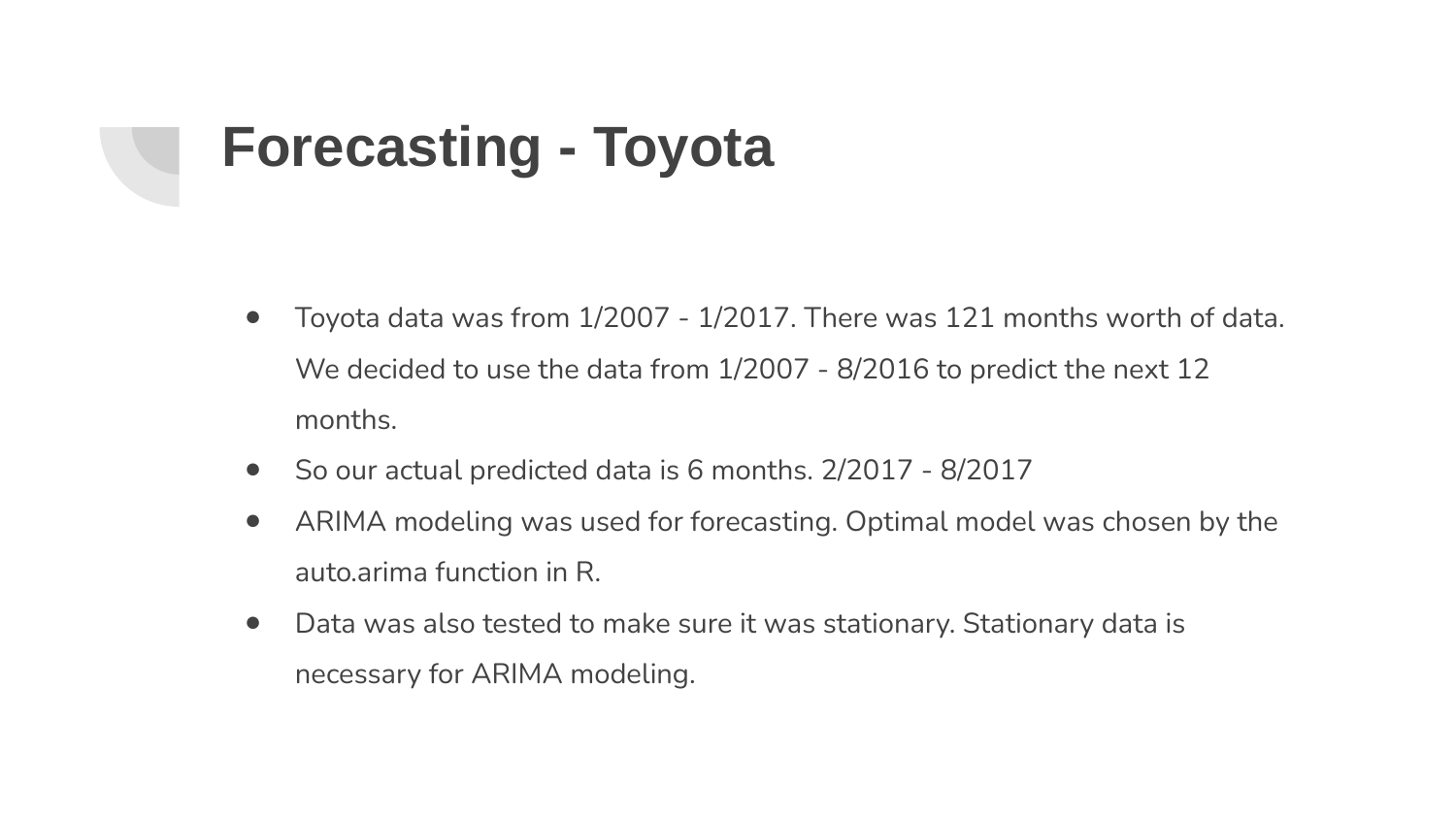

# Forecasting - Toyota
Toyota data was from 1/2007 - 1/2017. There was 121 months worth of data. We decided to use the data from 1/2007 - 8/2016 to predict the next 12 months.
So our actual predicted data is 6 months. 2/2017 - 8/2017
ARIMA modeling was used for forecasting. Optimal model was chosen by the auto.arima function in R.
Data was also tested to make sure it was stationary. Stationary data is necessary for ARIMA modeling.